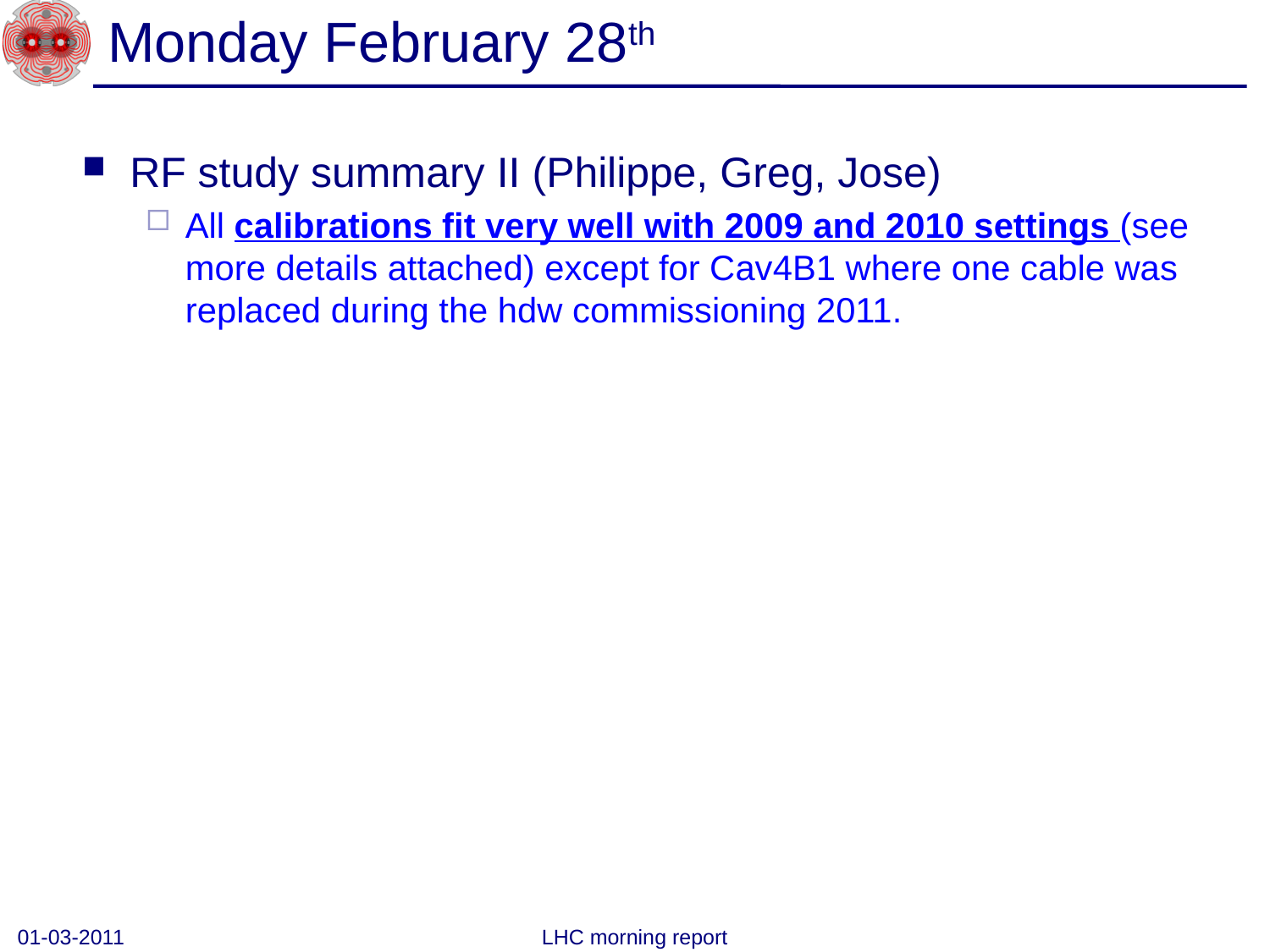

# Monday February 28th
RF study summary II (Philippe, Greg, Jose)
All calibrations fit very well with 2009 and 2010 settings (see more details attached) except for Cav4B1 where one cable was replaced during the hdw commissioning 2011.
01-03-2011
LHC morning report